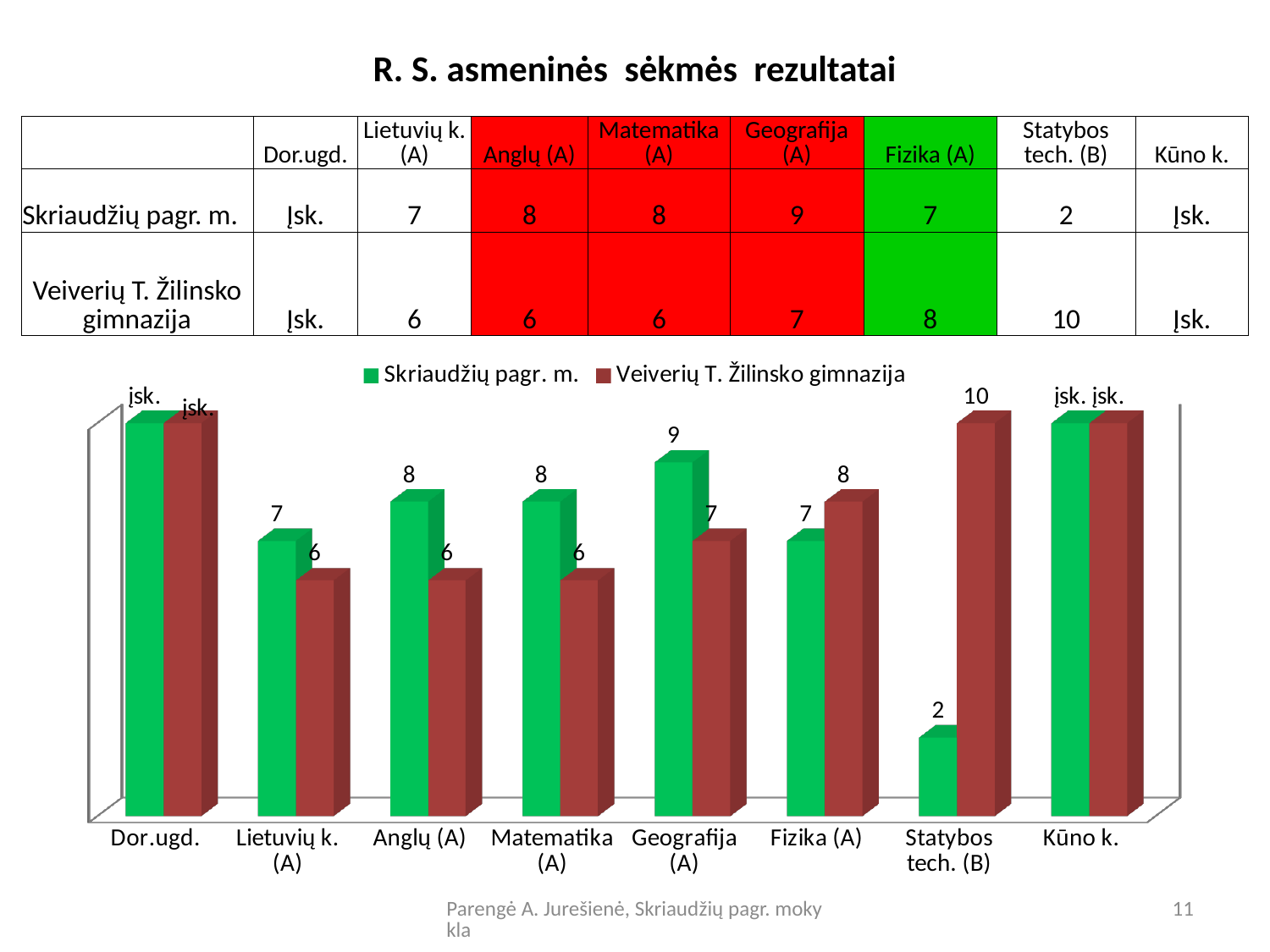

# R. S. asmeninės  sėkmės  rezultatai
|  | Dor.ugd. | Lietuvių k. (A) | Anglų (A) | Matematika (A) | Geografija (A) | Fizika (A) | Statybos tech. (B) | Kūno k. |
| --- | --- | --- | --- | --- | --- | --- | --- | --- |
| Skriaudžių pagr. m. | Įsk. | 7 | 8 | 8 | 9 | 7 | 2 | Įsk. |
| Veiverių T. Žilinsko gimnazija | Įsk. | 6 | 6 | 6 | 7 | 8 | 10 | Įsk. |

[unsupported chart]

Parengė A. Jurešienė, Skriaudžių pagr. mokykla
11